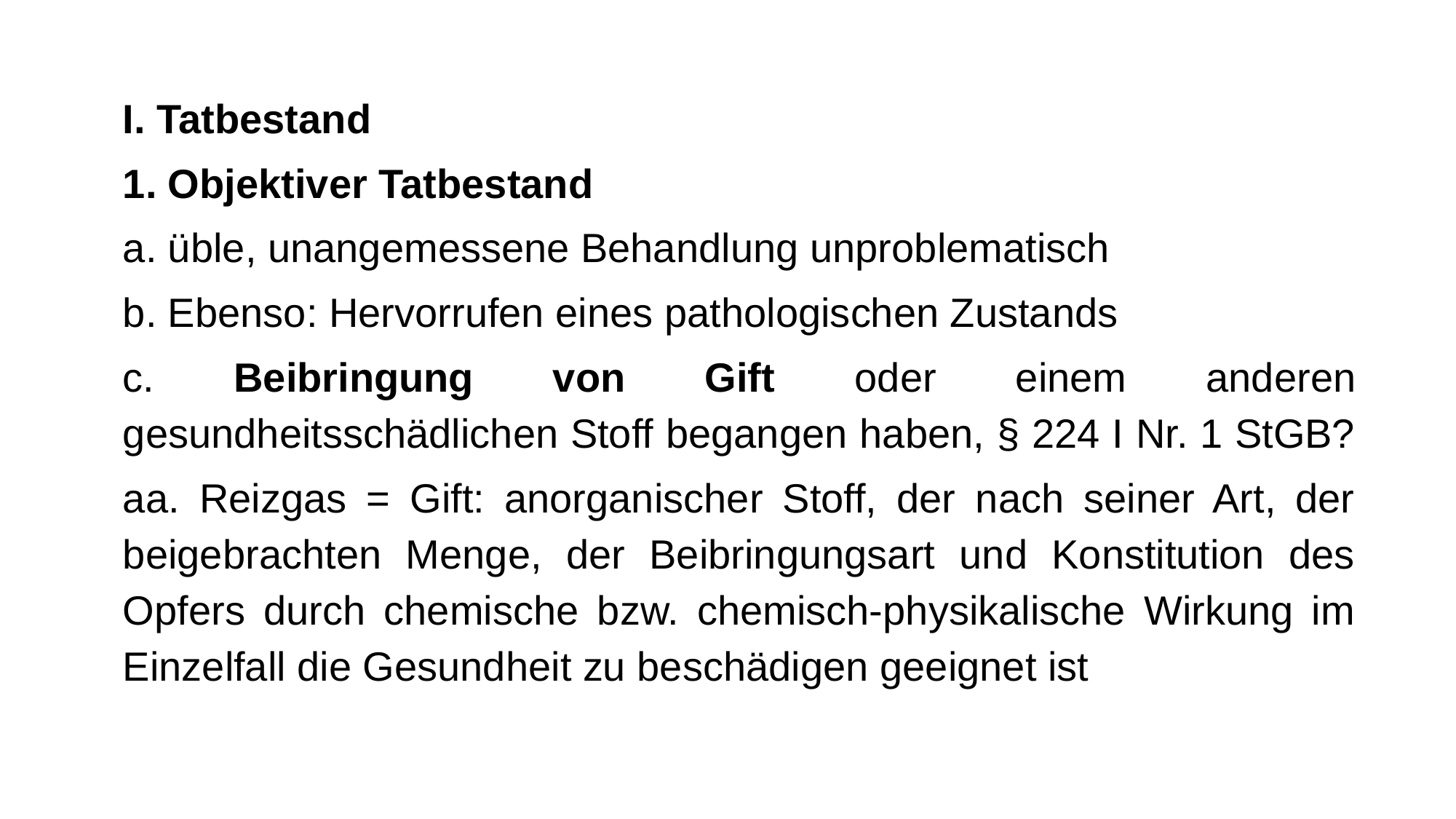

I. Tatbestand
1. Objektiver Tatbestand
a. üble, unangemessene Behandlung unproblematisch
b. Ebenso: Hervorrufen eines pathologischen Zustands
c. Beibringung von Gift oder einem anderen gesundheitsschädlichen Stoff begangen haben, § 224 I Nr. 1 StGB?
aa. Reizgas = Gift: anorganischer Stoff, der nach seiner Art, der beigebrachten Menge, der Beibringungsart und Konstitution des Opfers durch chemische bzw. chemisch-physikalische Wirkung im Einzelfall die Gesundheit zu beschädigen geeignet ist